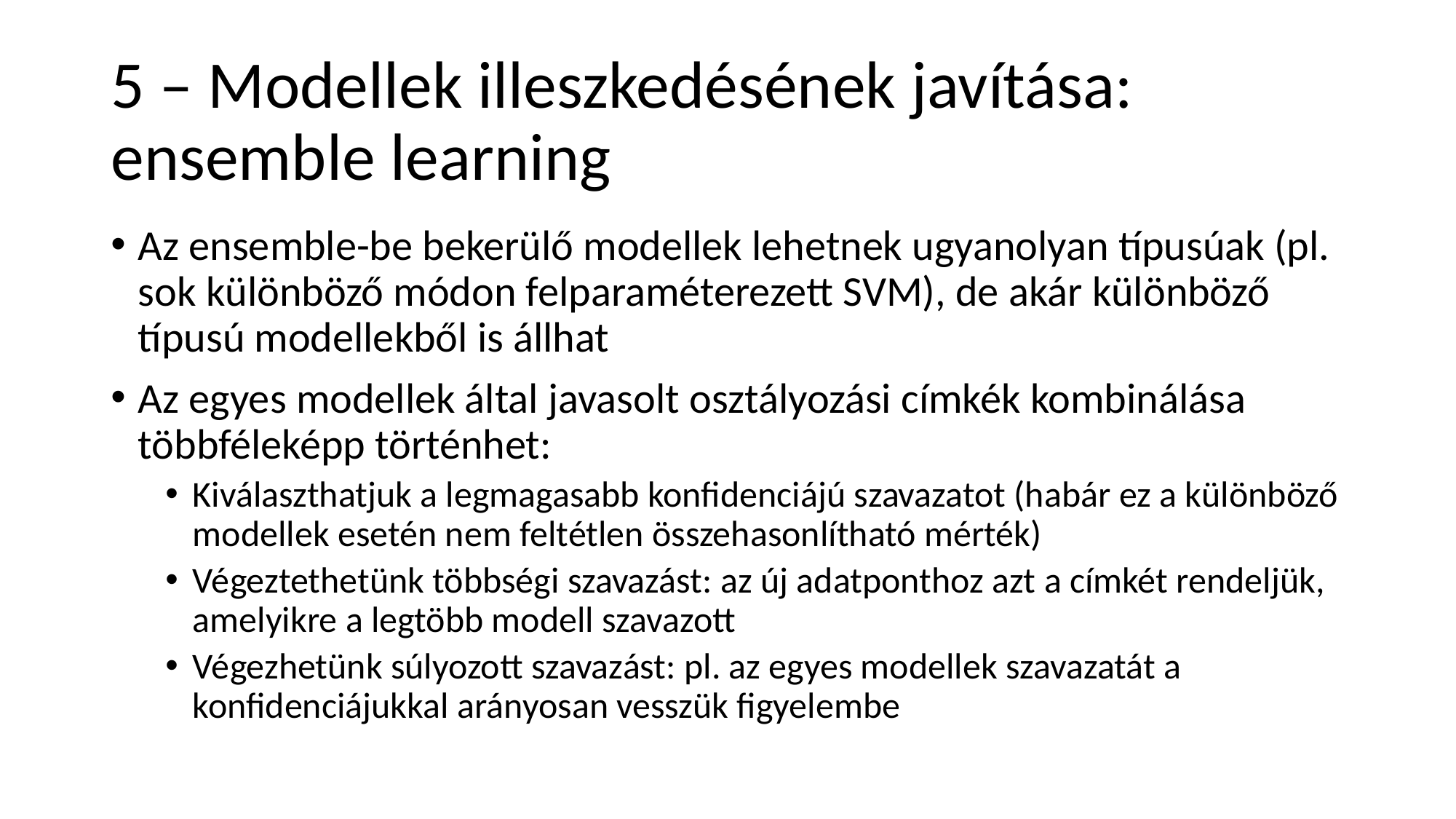

# 5 – Modellek illeszkedésének javítása: ensemble learning
Az ensemble-be bekerülő modellek lehetnek ugyanolyan típusúak (pl. sok különböző módon felparaméterezett SVM), de akár különböző típusú modellekből is állhat
Az egyes modellek által javasolt osztályozási címkék kombinálása többféleképp történhet:
Kiválaszthatjuk a legmagasabb konfidenciájú szavazatot (habár ez a különböző modellek esetén nem feltétlen összehasonlítható mérték)
Végeztethetünk többségi szavazást: az új adatponthoz azt a címkét rendeljük, amelyikre a legtöbb modell szavazott
Végezhetünk súlyozott szavazást: pl. az egyes modellek szavazatát a konfidenciájukkal arányosan vesszük figyelembe